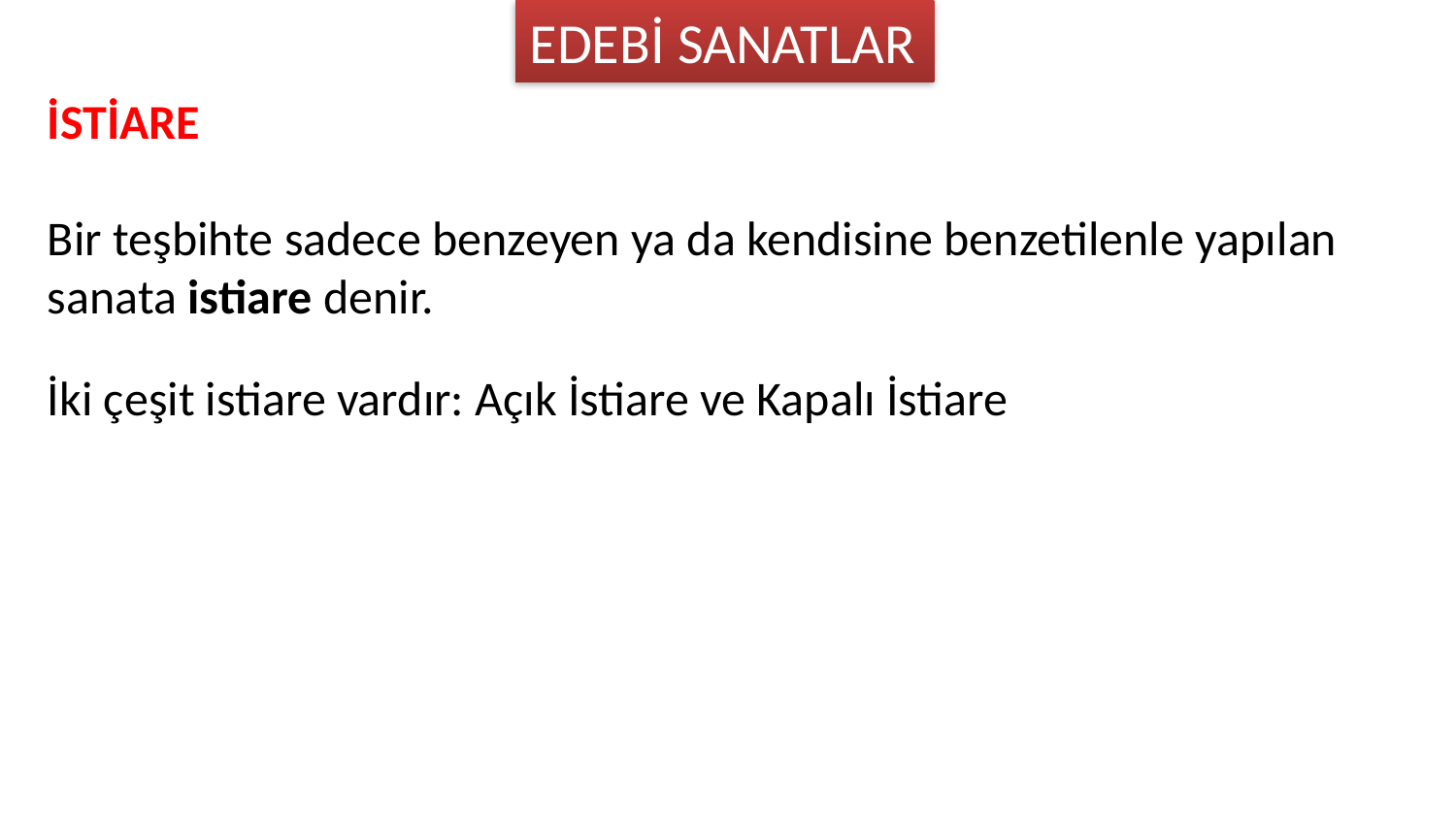

EDEBİ SANATLAR
İSTİARE

Bir teşbihte sadece benzeyen ya da kendisine benzetilenle yapılan sanata istiare denir.

İki çeşit istiare vardır: Açık İstiare ve Kapalı İstiare